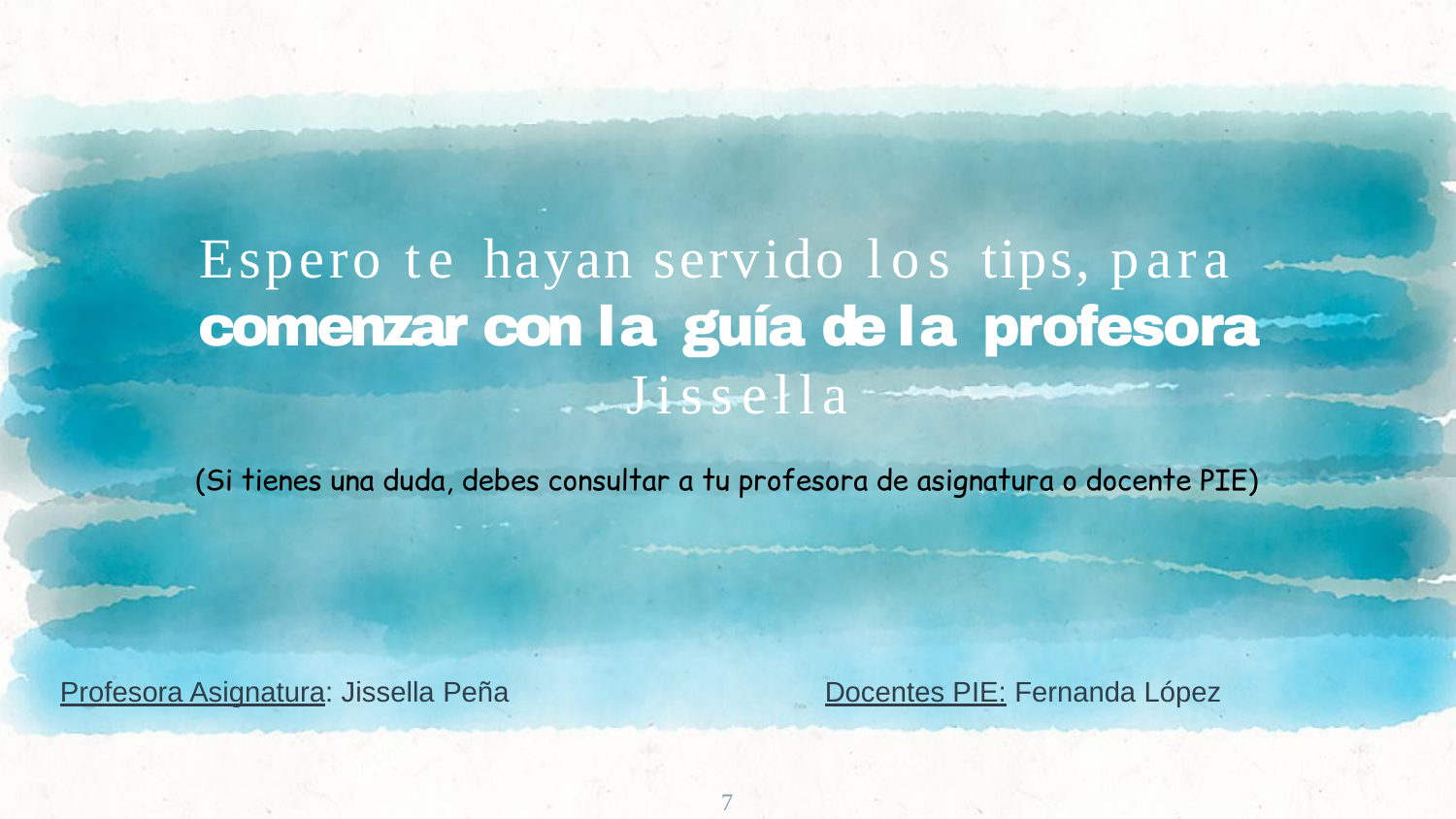

Espero te hayan servido los tips, para  comenzar con la guía de la profesora  Jissella
(Si tienes una duda, debes consultar a tu profesora de asignatura o docente PIE)
Profesora Asignatura: Jissella Peña
Docentes PIE: Fernanda López
7